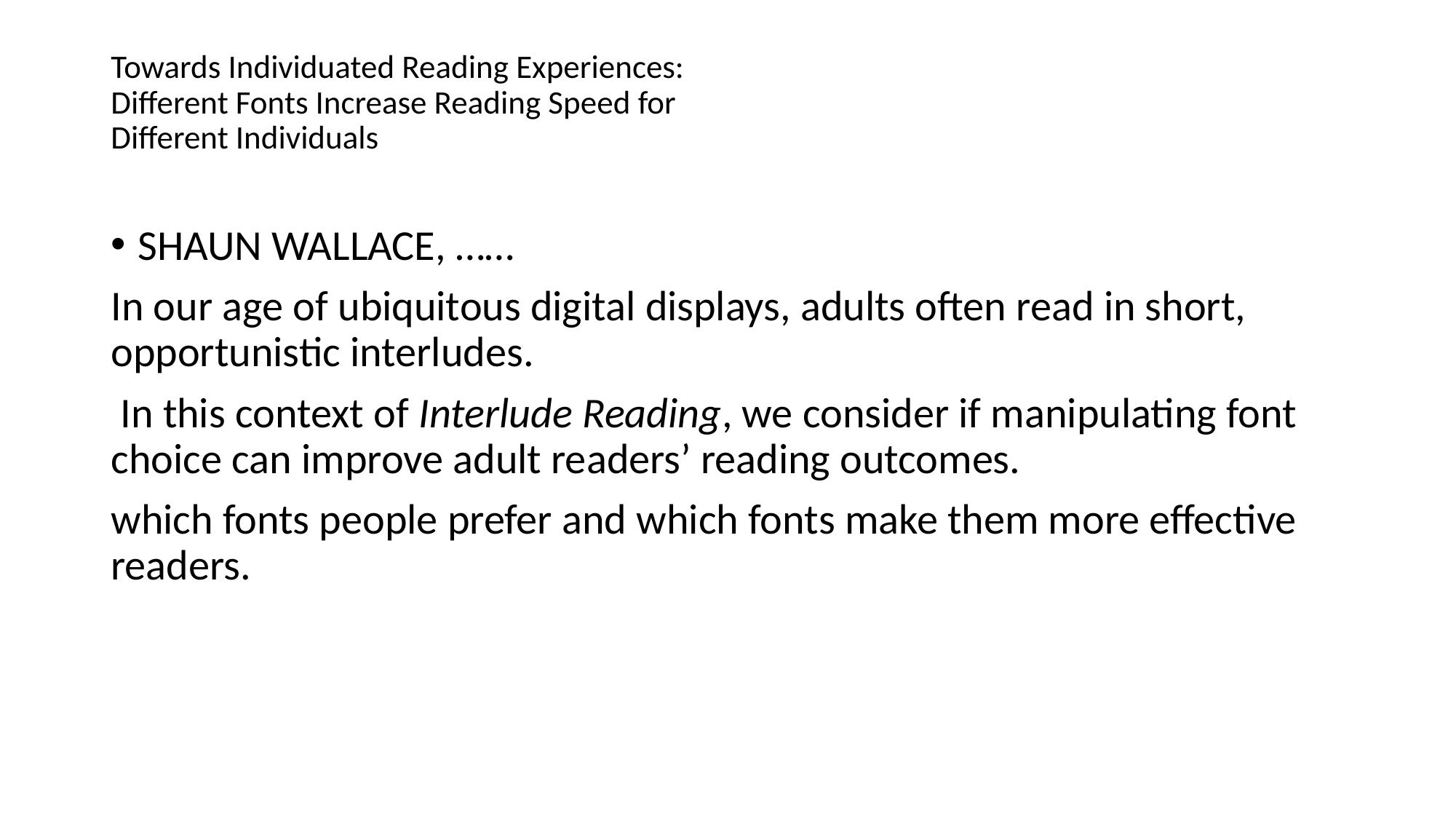

# Towards Individuated Reading Experiences: Different Fonts Increase Reading Speed for Different Individuals
SHAUN WALLACE, ……
In our age of ubiquitous digital displays, adults often read in short, opportunistic interludes.
 In this context of Interlude Reading, we consider if manipulating font choice can improve adult readers’ reading outcomes.
which fonts people prefer and which fonts make them more effective readers.